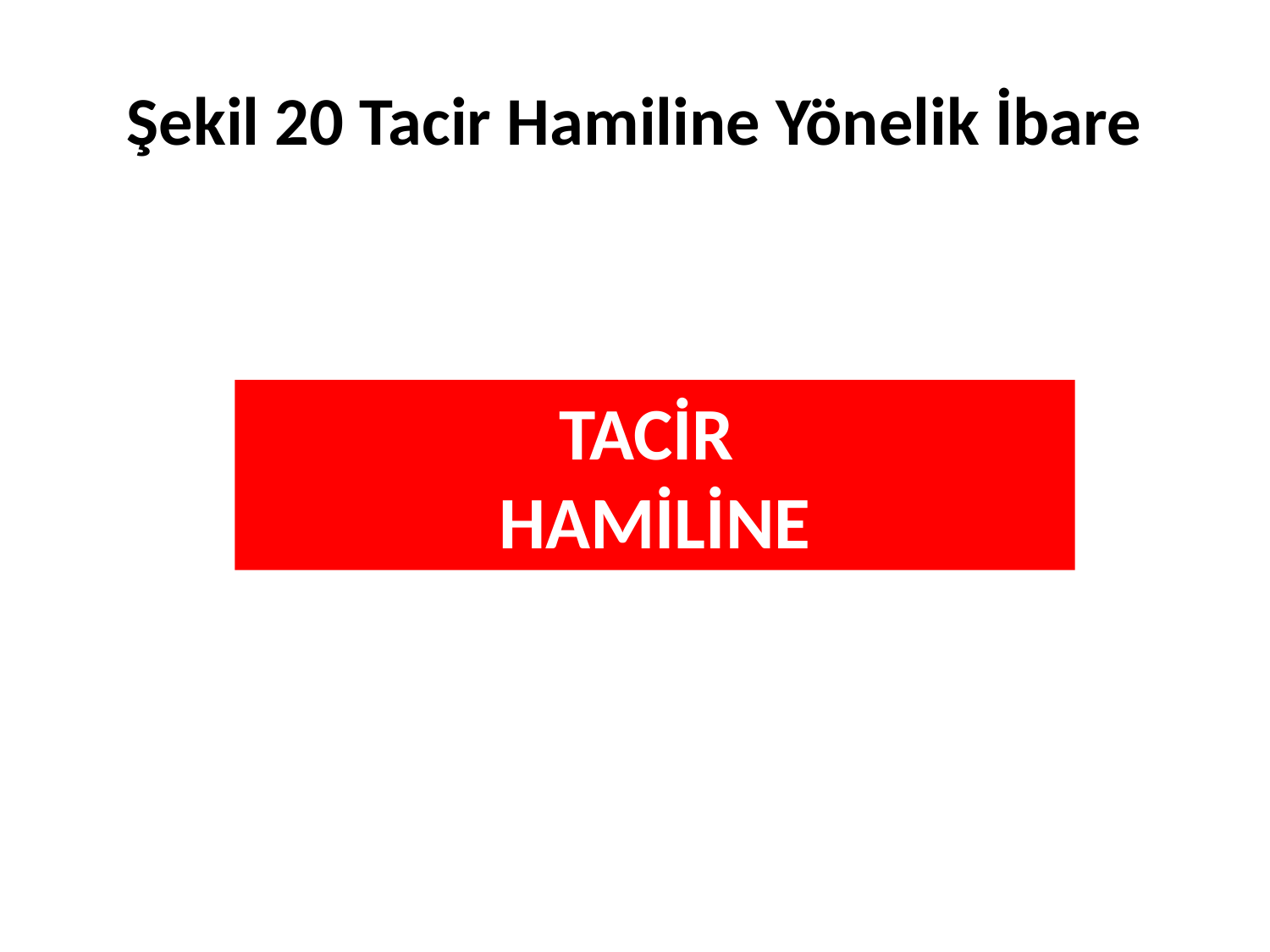

# Şekil 20 Tacir Hamiline Yönelik İbare
TACİR
HAMİLİNE